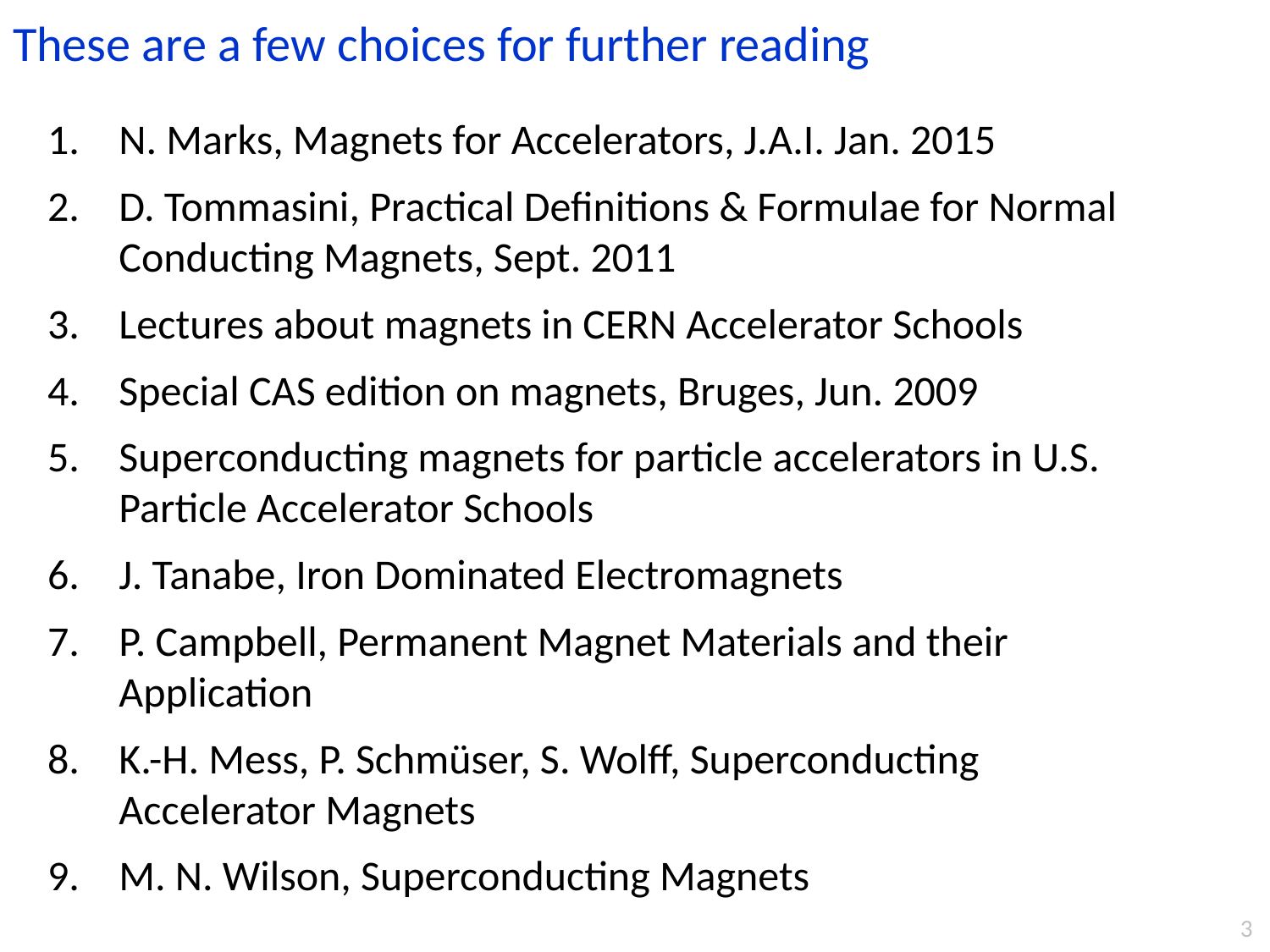

These are a few choices for further reading
N. Marks, Magnets for Accelerators, J.A.I. Jan. 2015
D. Tommasini, Practical Definitions & Formulae for Normal Conducting Magnets, Sept. 2011
Lectures about magnets in CERN Accelerator Schools
Special CAS edition on magnets, Bruges, Jun. 2009
Superconducting magnets for particle accelerators in U.S. Particle Accelerator Schools
J. Tanabe, Iron Dominated Electromagnets
P. Campbell, Permanent Magnet Materials and their Application
K.-H. Mess, P. Schmüser, S. Wolff, Superconducting Accelerator Magnets
M. N. Wilson, Superconducting Magnets
3